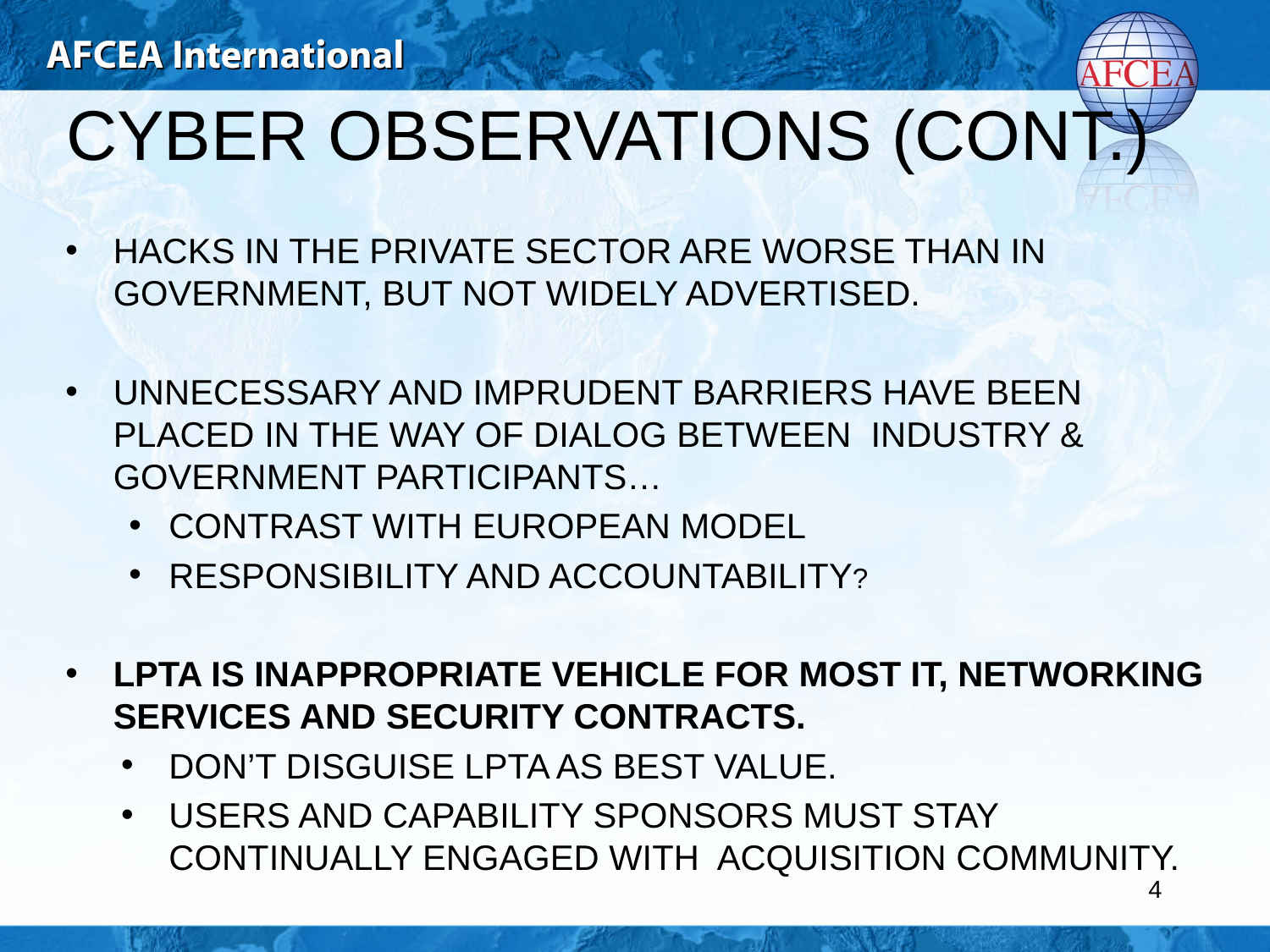

# CYBER OBSERVATIONS (CONT.)
HACKS IN THE PRIVATE SECTOR ARE WORSE THAN IN GOVERNMENT, BUT NOT WIDELY ADVERTISED.

UNNECESSARY AND IMPRUDENT BARRIERS HAVE BEEN PLACED IN THE WAY OF DIALOG BETWEEN  INDUSTRY &  GOVERNMENT PARTICIPANTS…
CONTRAST WITH EUROPEAN MODEL
RESPONSIBILITY AND ACCOUNTABILITY?

LPTA IS INAPPROPRIATE VEHICLE FOR most IT, NETWORKING SERVICES AND SECURITY CONTRACTS.
DON’T DISGUISE LPTA AS BEST VALUE.
Users and capability sponsors mUST STAY continually engaged with  ACQUISITION COMMUNITY.

4